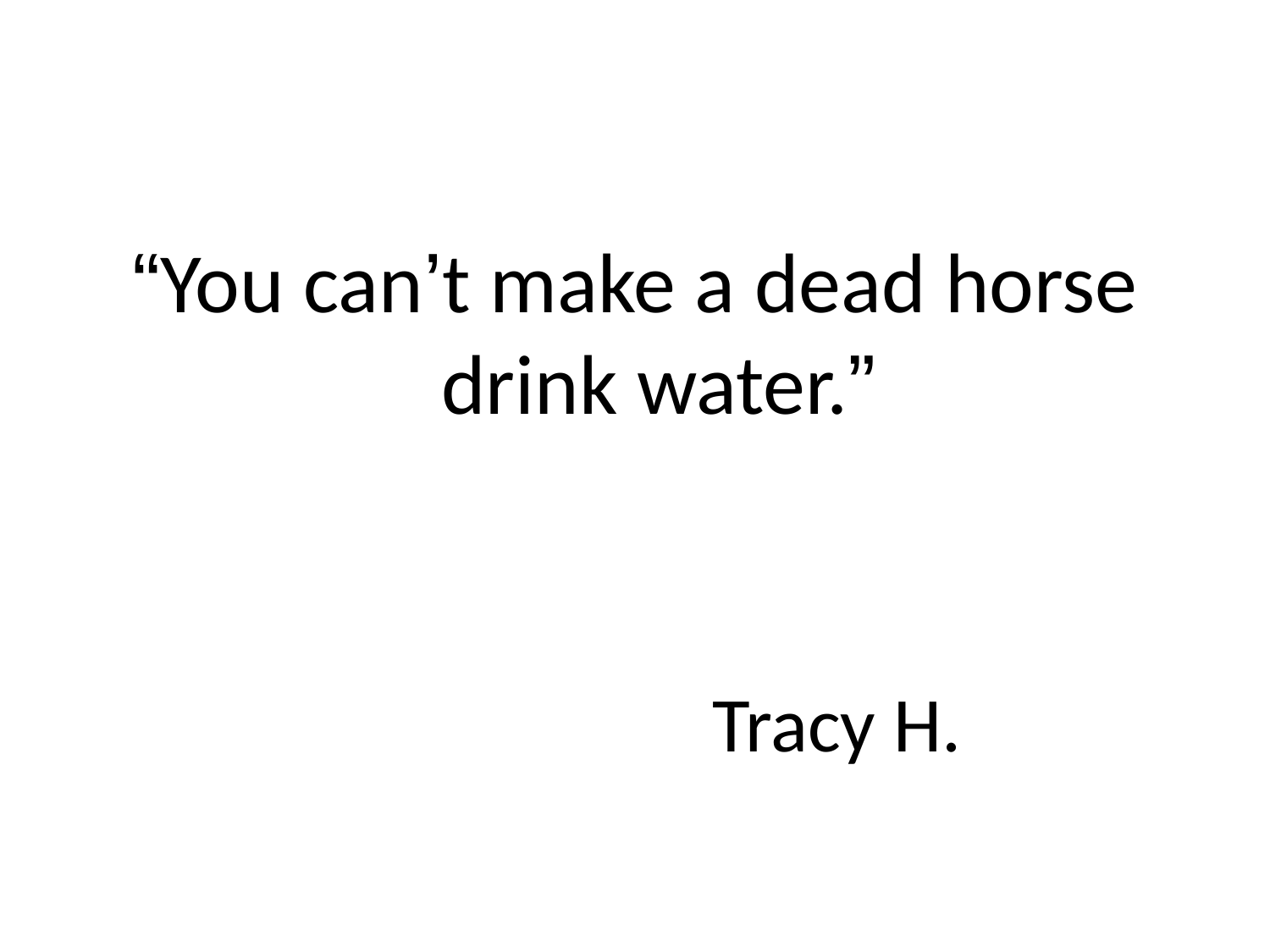

#
“You can’t make a dead horse drink water.”

                       Tracy H.